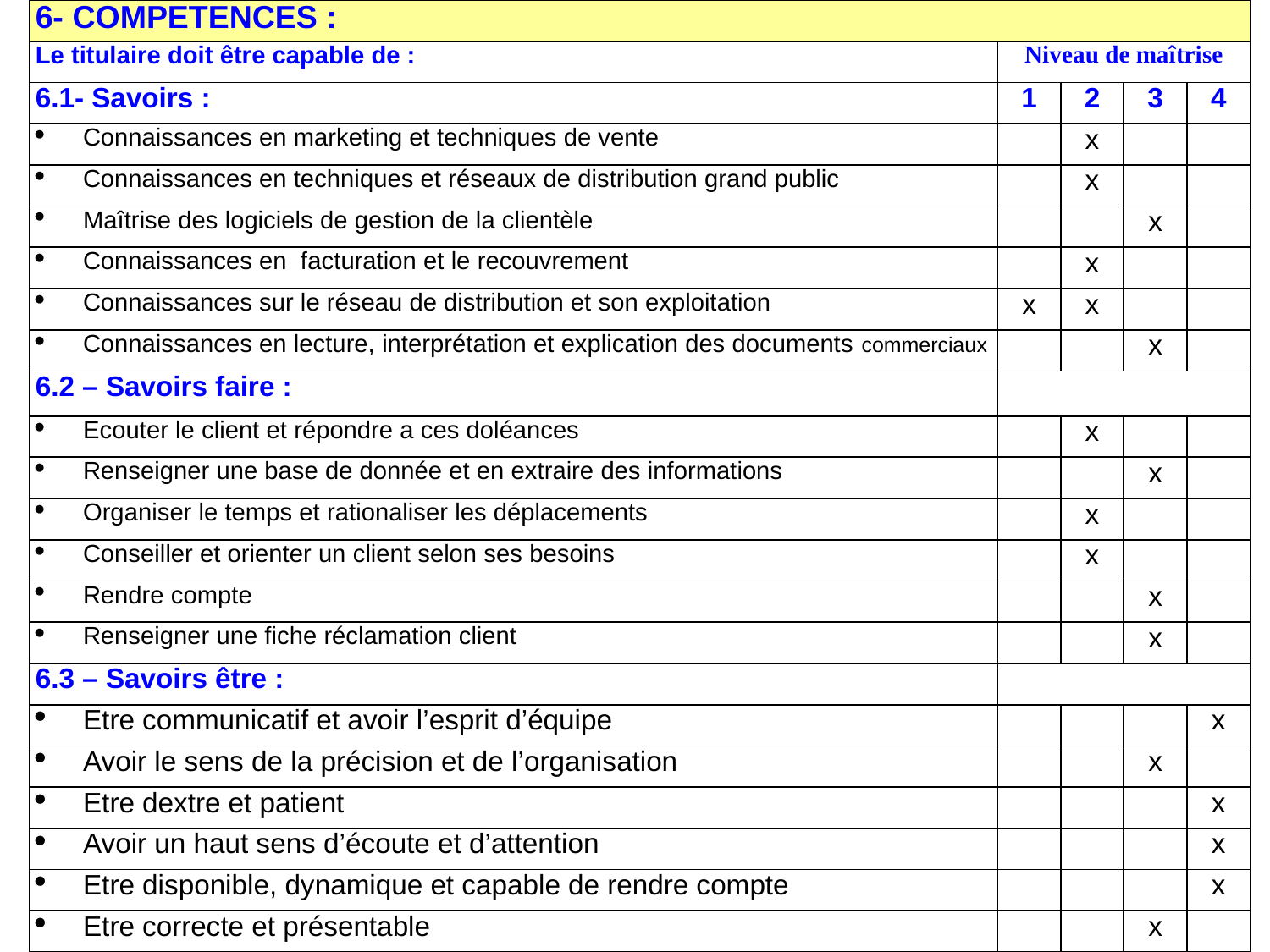

| 6- COMPETENCES : |  |  |  |  |
| --- | --- | --- | --- | --- |
| Le titulaire doit être capable de : | Niveau de maîtrise |  |  |  |
| 6.1- Savoirs : | 1 | 2 | 3 | 4 |
| Connaissances en marketing et techniques de vente |  | x |  |  |
| Connaissances en techniques et réseaux de distribution grand public |  | x |  |  |
| Maîtrise des logiciels de gestion de la clientèle |  |  | x |  |
| Connaissances en facturation et le recouvrement |  | x |  |  |
| Connaissances sur le réseau de distribution et son exploitation | x | x |  |  |
| Connaissances en lecture, interprétation et explication des documents commerciaux |  |  | x |  |
| 6.2 – Savoirs faire : |  |  |  |  |
| Ecouter le client et répondre a ces doléances |  | x |  |  |
| Renseigner une base de donnée et en extraire des informations |  |  | x |  |
| Organiser le temps et rationaliser les déplacements |  | x |  |  |
| Conseiller et orienter un client selon ses besoins |  | x |  |  |
| Rendre compte |  |  | x |  |
| Renseigner une fiche réclamation client |  |  | x |  |
| 6.3 – Savoirs être : |  |  |  |  |
| Etre communicatif et avoir l’esprit d’équipe |  |  |  | x |
| Avoir le sens de la précision et de l’organisation |  |  | x |  |
| Etre dextre et patient |  |  |  | x |
| Avoir un haut sens d’écoute et d’attention |  |  |  | x |
| Etre disponible, dynamique et capable de rendre compte |  |  |  | x |
| Etre correcte et présentable |  |  | x |  |